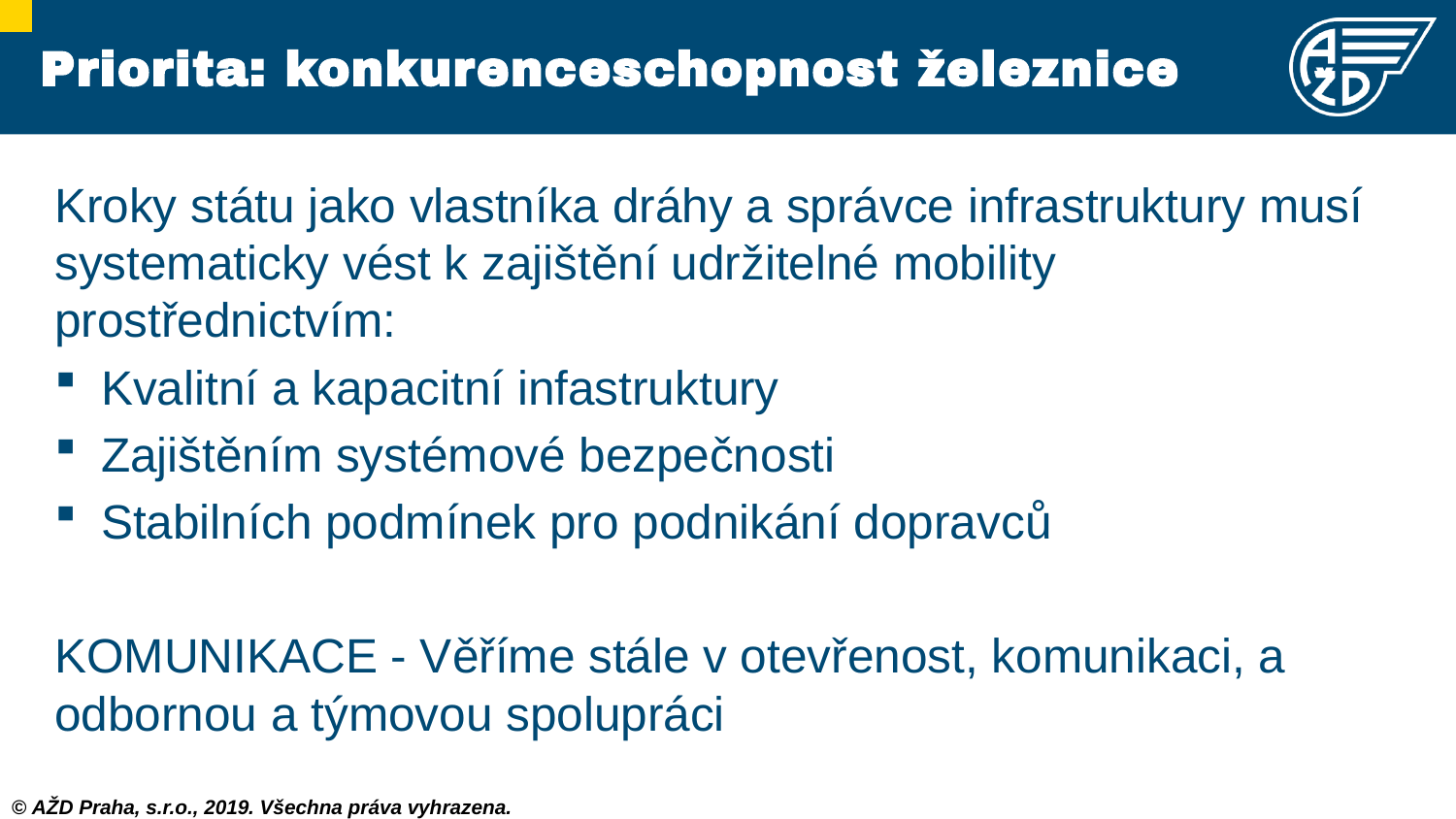

# Priorita: konkurenceschopnost železnice
Kroky státu jako vlastníka dráhy a správce infrastruktury musí systematicky vést k zajištění udržitelné mobility prostřednictvím:
Kvalitní a kapacitní infastruktury
Zajištěním systémové bezpečnosti
Stabilních podmínek pro podnikání dopravců

KOMUNIKACE - Věříme stále v otevřenost, komunikaci, a odbornou a týmovou spolupráci